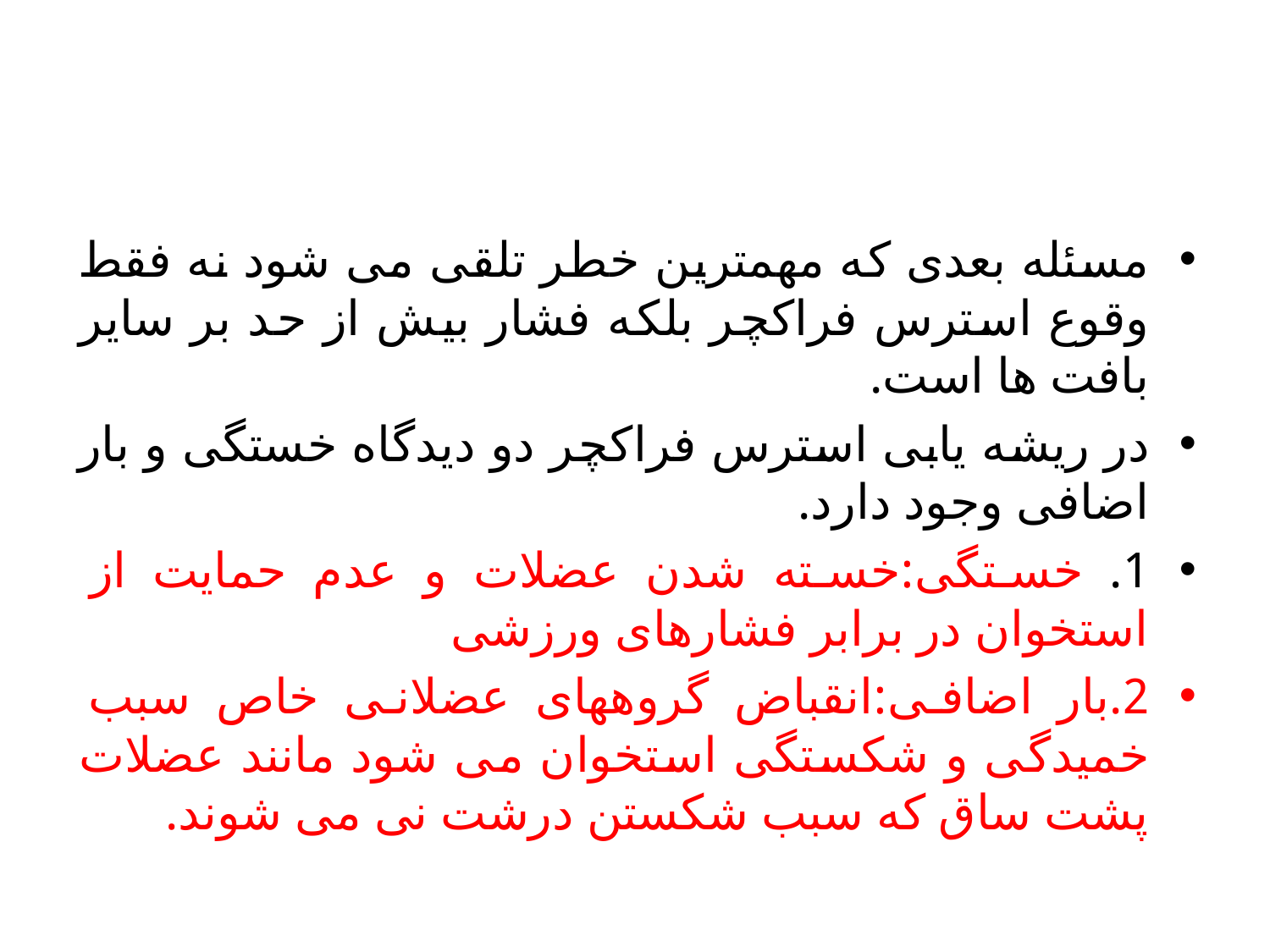

مسئله بعدی که مهمترین خطر تلقی می شود نه فقط وقوع استرس فراکچر بلکه فشار بیش از حد بر سایر بافت ها است.
در ریشه یابی استرس فراکچر دو دیدگاه خستگی و بار اضافی وجود دارد.
1. خستگی:خسته شدن عضلات و عدم حمایت از استخوان در برابر فشارهای ورزشی
2.بار اضافی:انقباض گروههای عضلانی خاص سبب خمیدگی و شکستگی استخوان می شود مانند عضلات پشت ساق که سبب شکستن درشت نی می شوند.